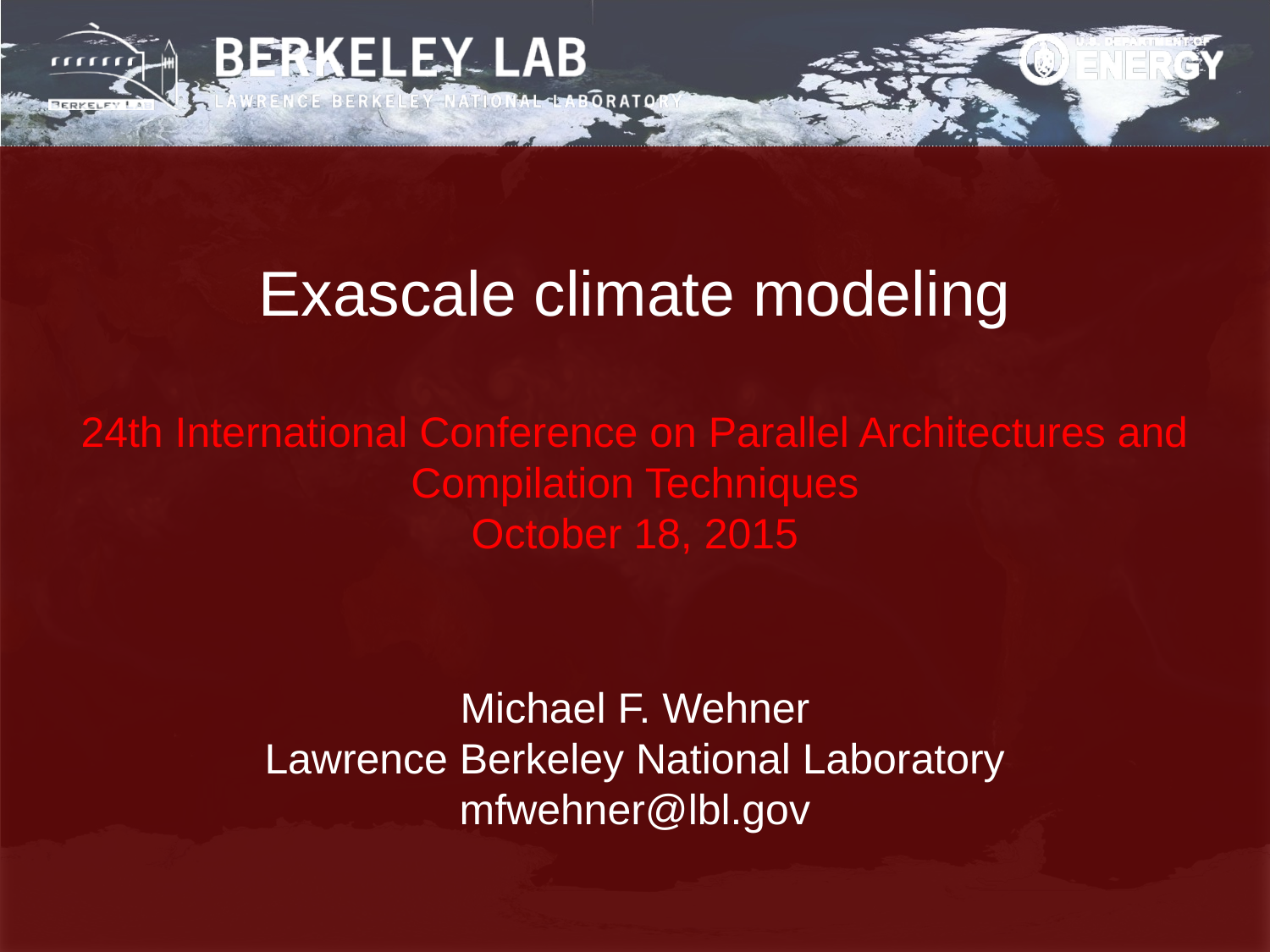

Exascale climate modeling

24th International Conference on Parallel Architectures and Compilation Techniques
October 18, 2015

Michael F. Wehner
Lawrence Berkeley National Laboratory
mfwehner@lbl.gov